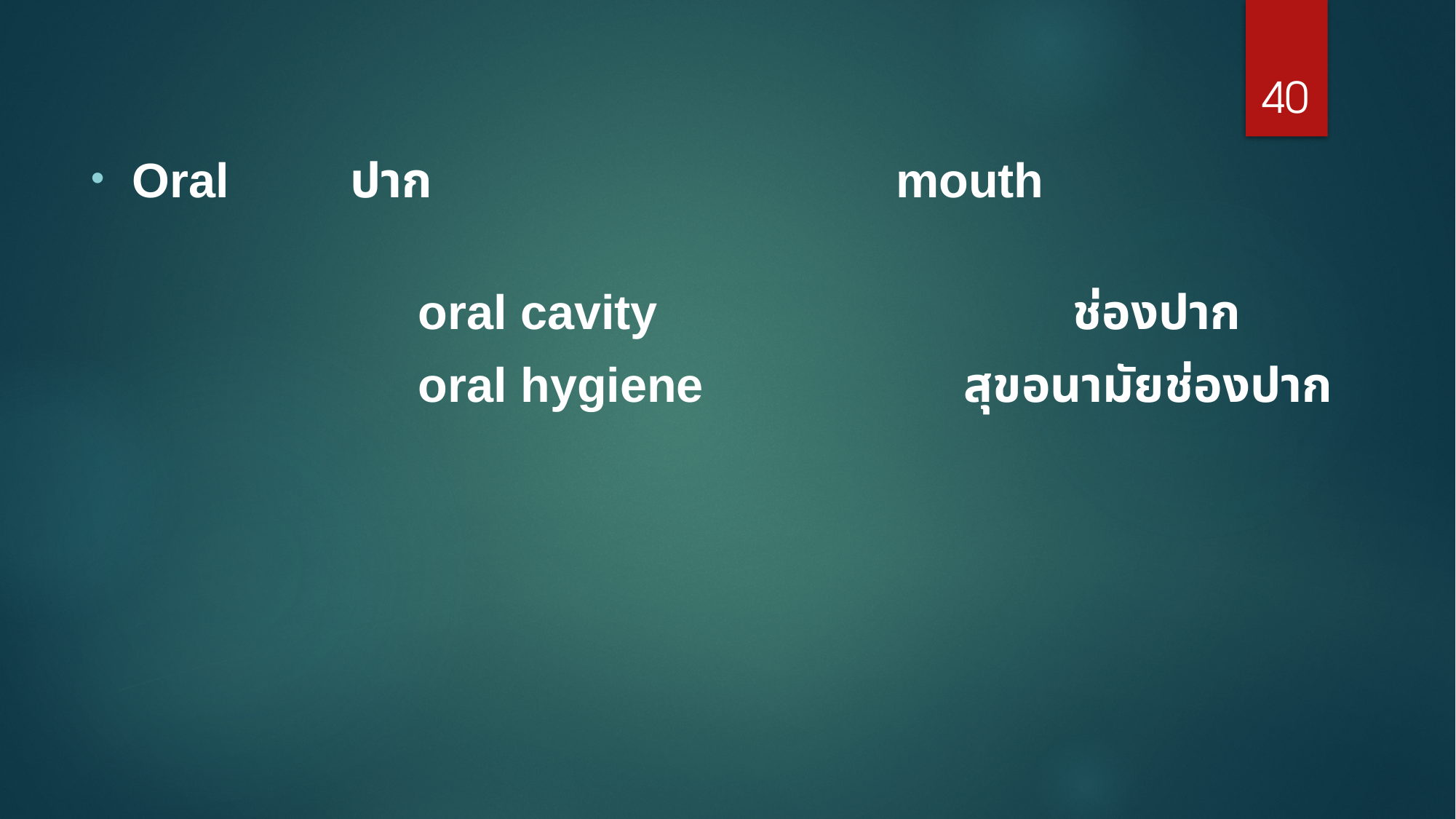

40
Oral 	ปาก 					mouth
			oral cavity				ช่องปาก
			oral hygiene			สุขอนามัยช่องปาก